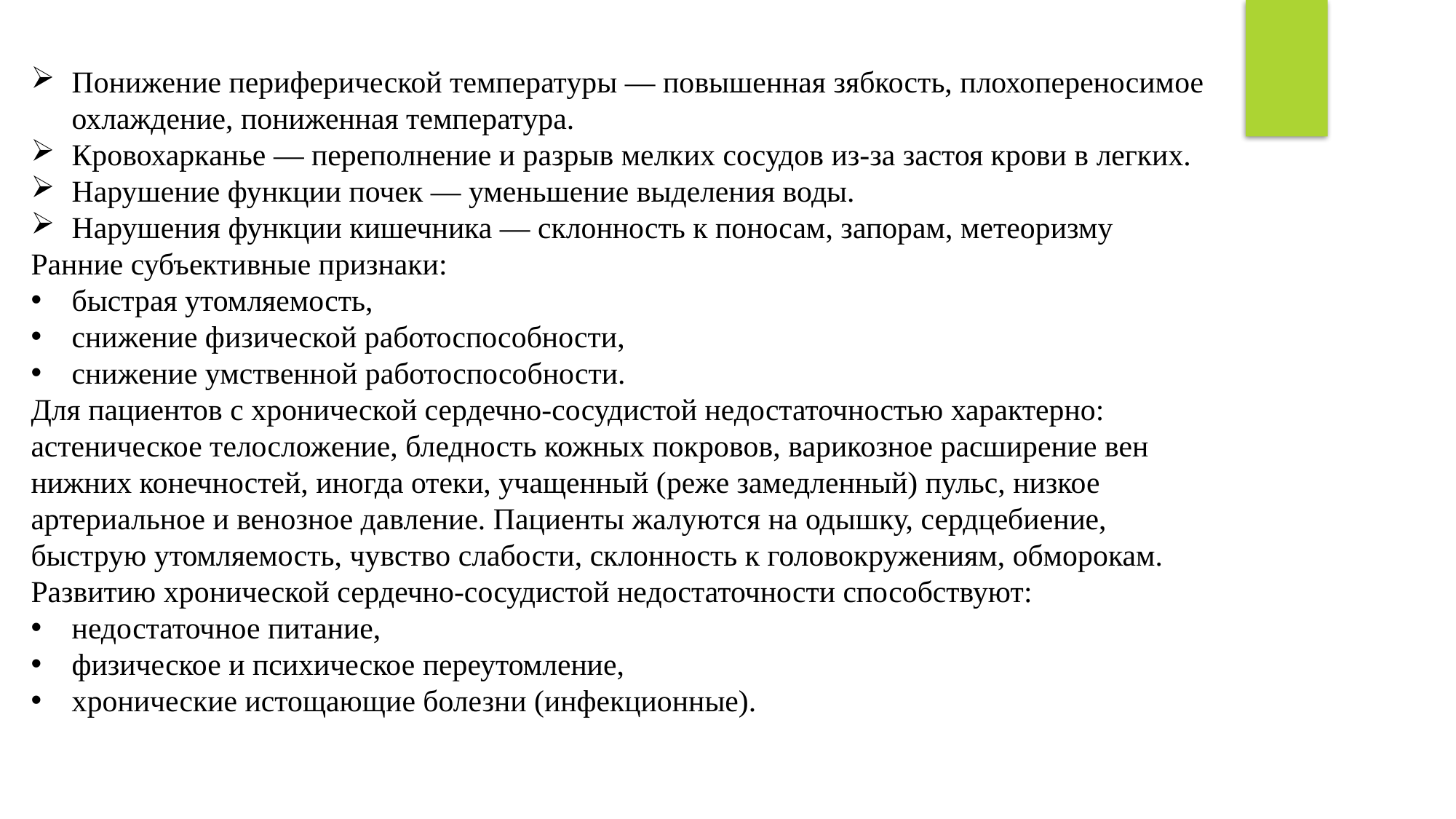

Понижение периферической температуры — повышенная зябкость, плохопереносимое охлаждение, пониженная температура.
Кровохарканье — переполнение и разрыв мелких сосудов из-за застоя крови в легких.
Нарушение функции почек — уменьшение выделения воды.
Нарушения функции кишечника — склонность к поносам, запорам, метеоризму
Ранние субъективные признаки:
быстрая утомляемость,
снижение физической работоспособности,
снижение умственной работоспособности.
Для пациентов с хронической сердечно-сосудистой недостаточностью характерно: астеническое телосложение, бледность кожных покровов, варикозное расширение вен нижних конечностей, иногда отеки, учащенный (реже замедленный) пульс, низкое артериальное и венозное давление. Пациенты жалуются на одышку, сердцебиение, быструю утомляемость, чувство слабости, склонность к головокружениям, обморокам.
Развитию хронической сердечно-сосудистой недостаточности способствуют:
недостаточное питание,
физическое и психическое переутомление,
хронические истощающие болезни (инфекционные).